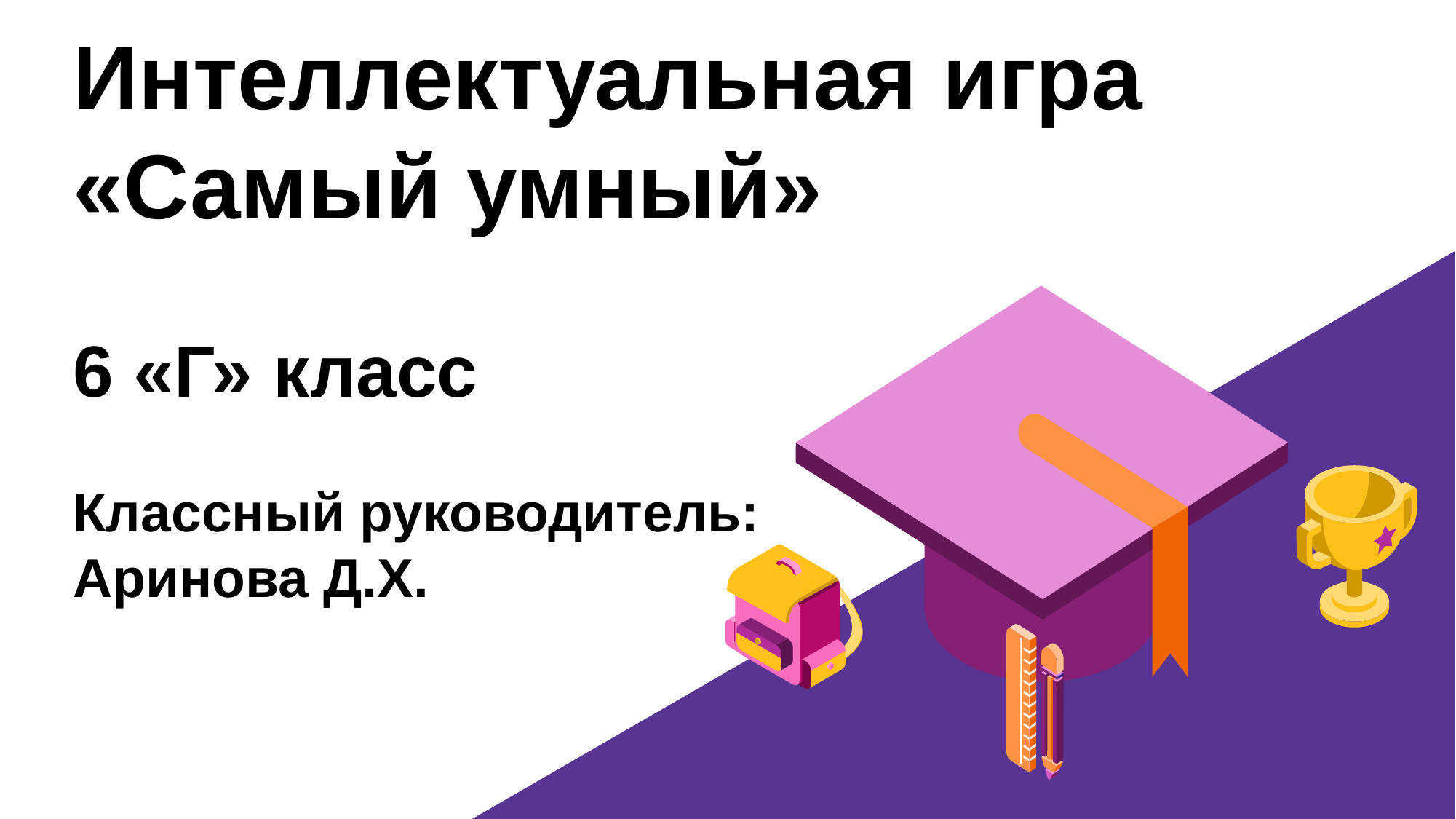

Интеллектуальная игра «Самый умный»

6 «Г» класс

Классный руководитель:
Аринова Д.Х.